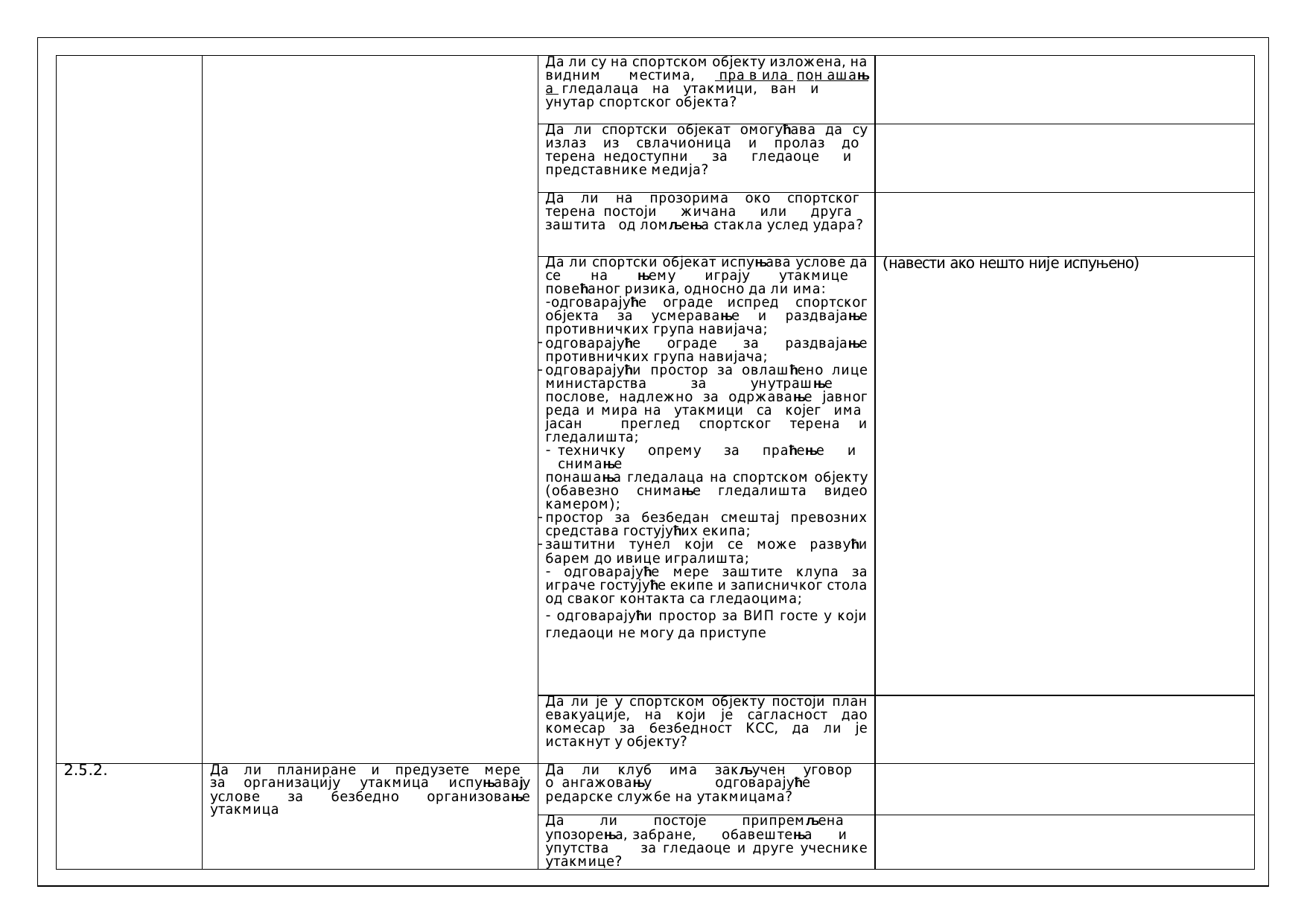

|  |  | Да ли су на спортском објекту изложена, на видним местима, пра в ила пон ашањ а гледалаца на утакмици, ван и унутар спортског објекта? |  |
| --- | --- | --- | --- |
|  |  | Да ли спортски објекат омогућава да су излаз из свлачионица и пролаз до терена недоступни за гледаоце и представнике медија? |  |
|  |  | Да ли на прозорима око спортског терена постоји жичана или друга заштита од ломљења стакла услед удара? |  |
|  |  | Да ли спортски објекат испуњава услове да се на њему играју утакмице повећаног ризика, односно да ли има: -одговарајуће ограде испред спортског објекта за усмеравање и раздвајање противничких група навијача; одговарајуће ограде за раздвајање противничких група навијача; одговарајући простор за овлашћено лице министарства за унутрашње послове, надлежно за одржавање јавног реда и мира на утакмици са којег има јасан преглед спортског терена и гледалишта; техничку опрему за праћење и снимање понашања гледалаца на спортском објекту (обавезно снимање гледалишта видео камером); простор за безбедан смештај превозних средстава гостујућих екипа; заштитни тунел који се може развући барем до ивице игралишта; - одговарајуће мере заштите клупа за играче гостујуће екипе и записничког стола од сваког контакта са гледаоцима; - одговарајући простор за ВИП госте у који гледаоци не могу да приступе | (навести ако нешто није испуњено) |
|  |  | Да ли је у спортском објекту постоји план евакуације, на који је сагласност дао комесар за безбедност КСС, да ли је истакнут у објекту? |  |
| 2.5.2. | Да ли планиране и предузете мере за организацију утакмица испуњавају услове за безбедно организовање утакмица | Да ли клуб има закључен уговор о ангажовању одговарајуће редарске службе на утакмицама? |  |
|  |  | Да ли постоје припремљена упозорења, забране, обавештења и упутства за гледаоце и друге учеснике утакмице? |  |